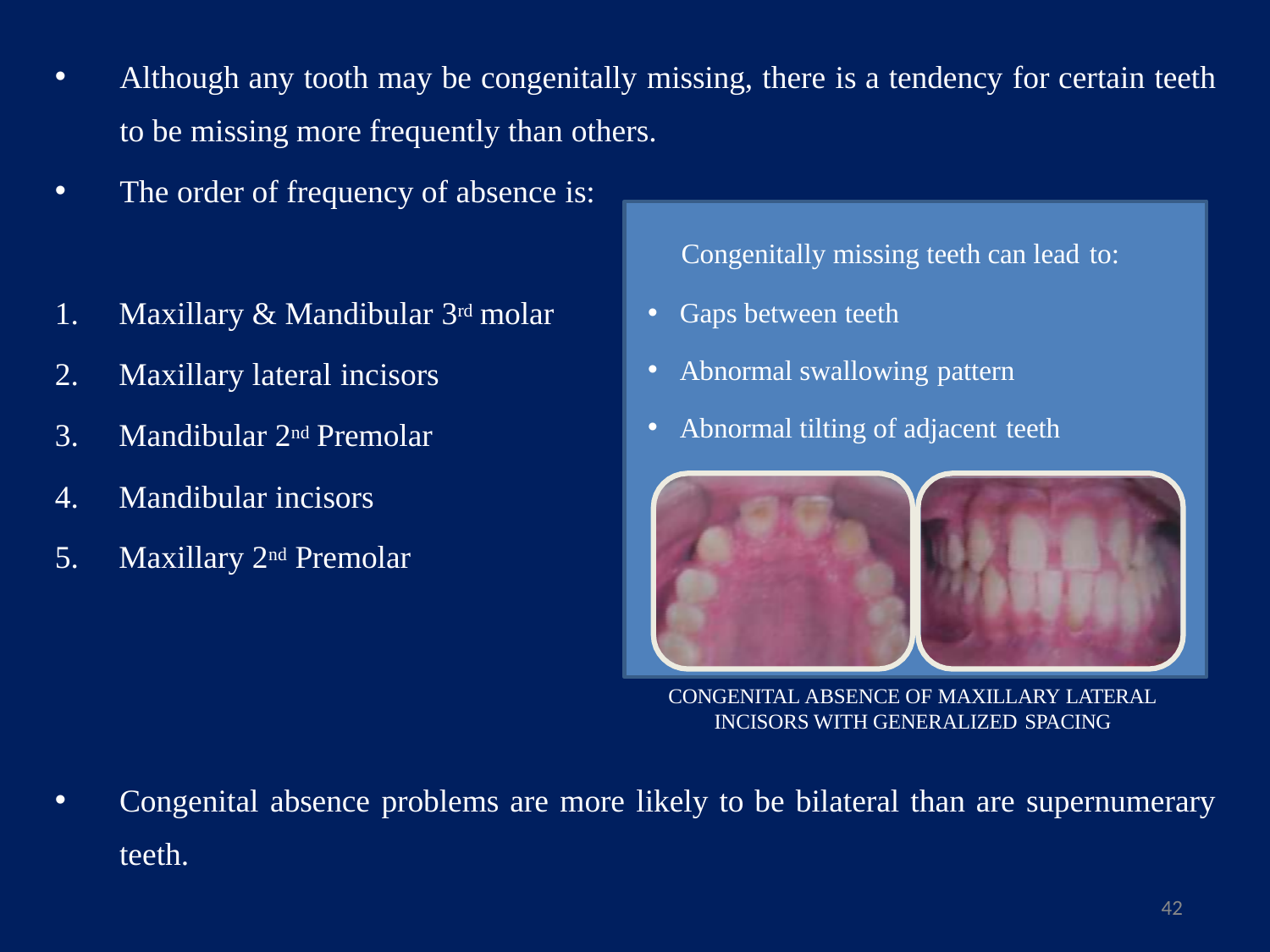

Although any tooth may be congenitally missing, there is a tendency for certain teeth
to be missing more frequently than others.
The order of frequency of absence is:
Congenitally missing teeth can lead to:

Maxillary & Mandibular 3rd molar
Maxillary lateral incisors
Mandibular 2nd Premolar
Mandibular incisors
Maxillary 2nd Premolar
Gaps between teeth
Abnormal swallowing pattern
Abnormal tilting of adjacent teeth

CONGENITAL ABSENCE OF MAXILLARY LATERAL  INCISORS WITH GENERALIZED SPACING
Congenital absence problems are more likely to be bilateral than are supernumerary
teeth.
42